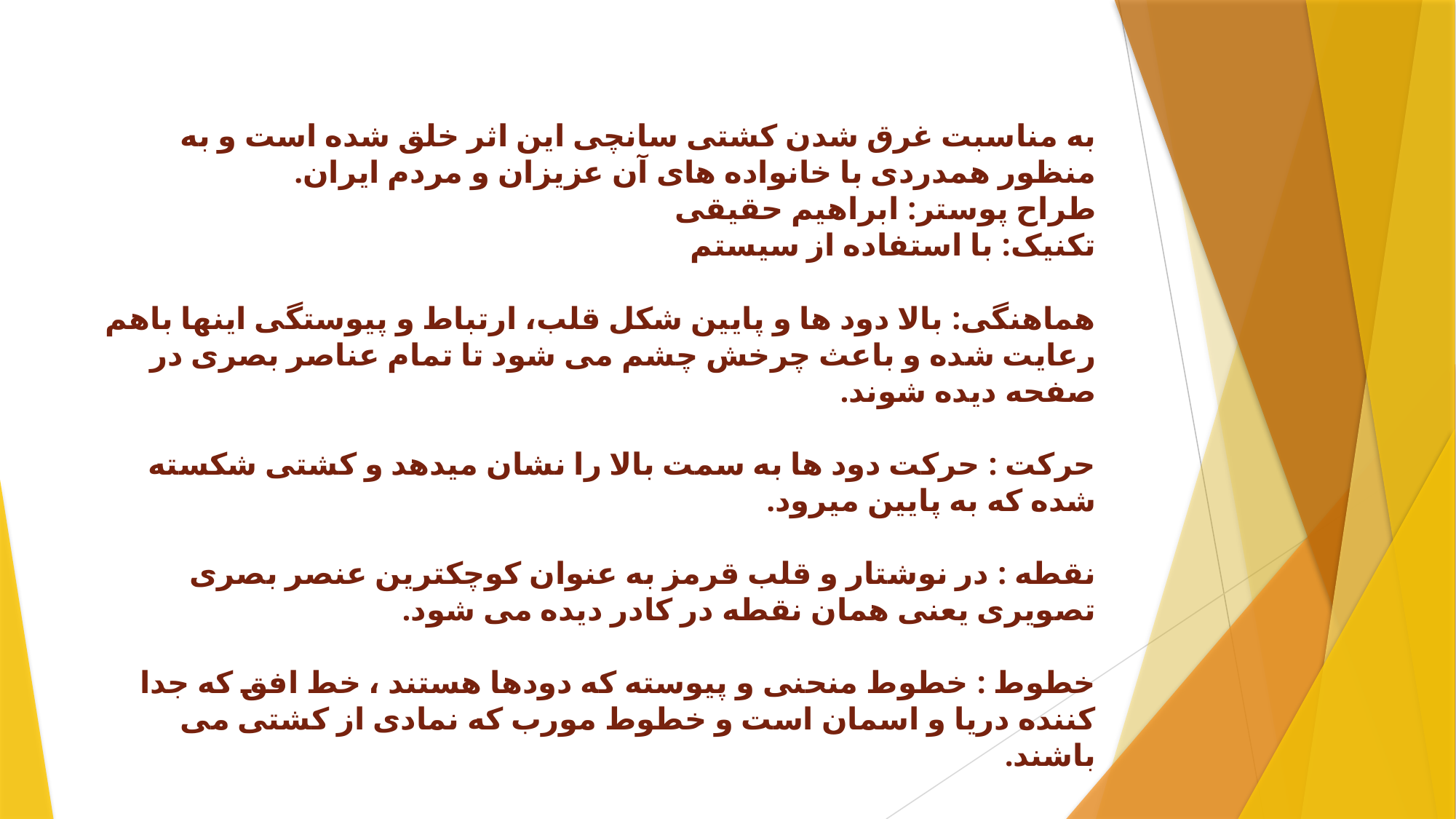

# به مناسبت غرق شدن کشتی سانچی این اثر خلق شده است و به منظور همدردی با خانواده های آن عزیزان و مردم ایران. طراح پوستر: ابراهیم حقیقی تکنیک: با استفاده از سیستم   هماهنگی: بالا دود ها و پایین شکل قلب، ارتباط و پیوستگی اینها باهم رعایت شده و باعث چرخش چشم می شود تا تمام عناصر بصری در صفحه دیده شوند. حرکت : حرکت دود ها به سمت بالا را نشان میدهد و کشتی شکسته شده که به پایین میرود. نقطه : در نوشتار و قلب قرمز به عنوان کوچکترین عنصر بصری تصویری یعنی همان نقطه در کادر دیده می شود. خطوط : خطوط منحنی و پیوسته که دودها هستند ، خط افق که جدا کننده دریا و اسمان است و خطوط مورب که نمادی از کشتی می باشند.